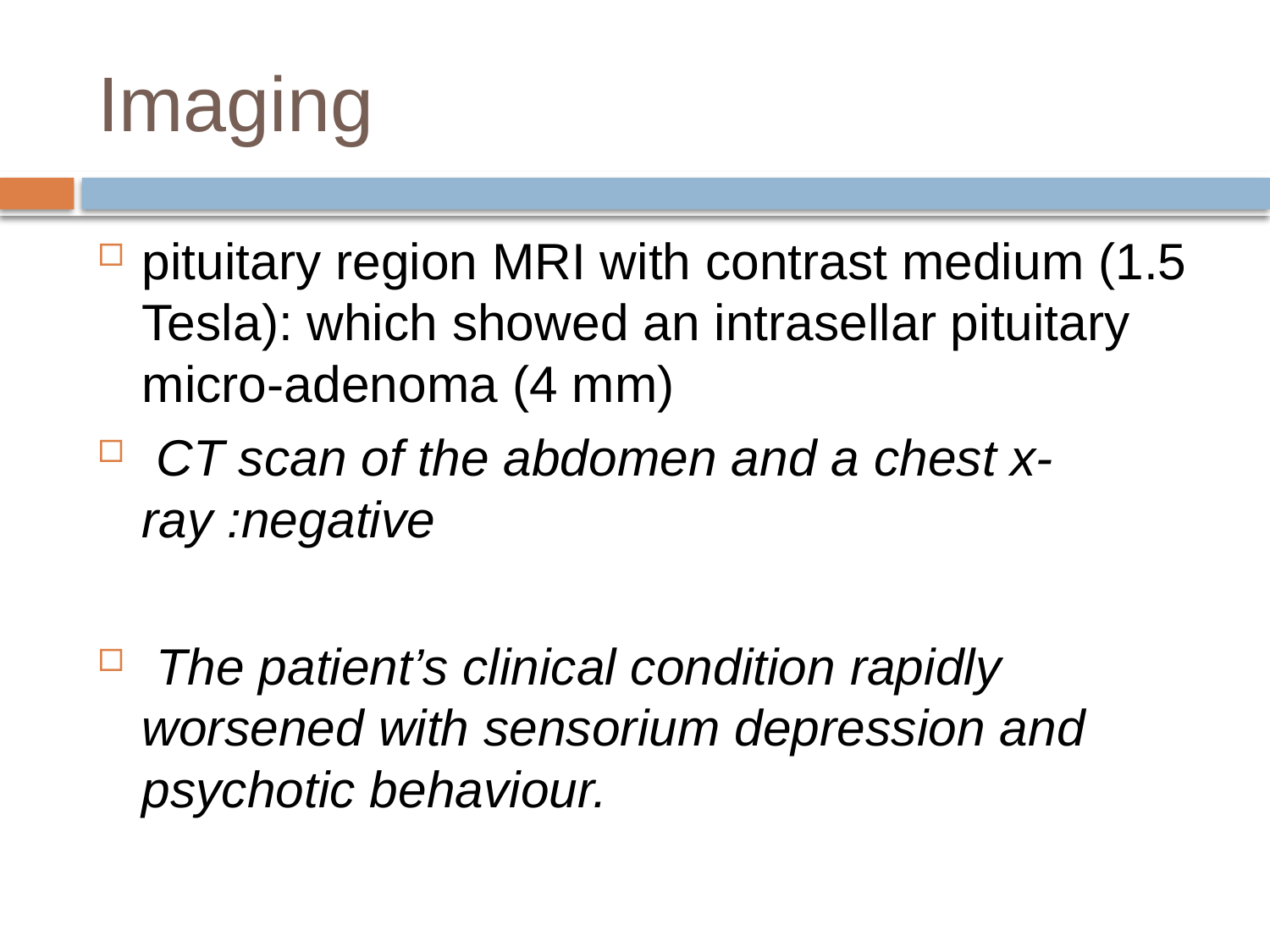

# Imaging
pituitary region MRI with contrast medium (1.5 Tesla): which showed an intrasellar pituitary micro-adenoma (4 mm)
 CT scan of the abdomen and a chest x-ray :negative

 The patient’s clinical condition rapidly worsened with sensorium depression and psychotic behaviour.